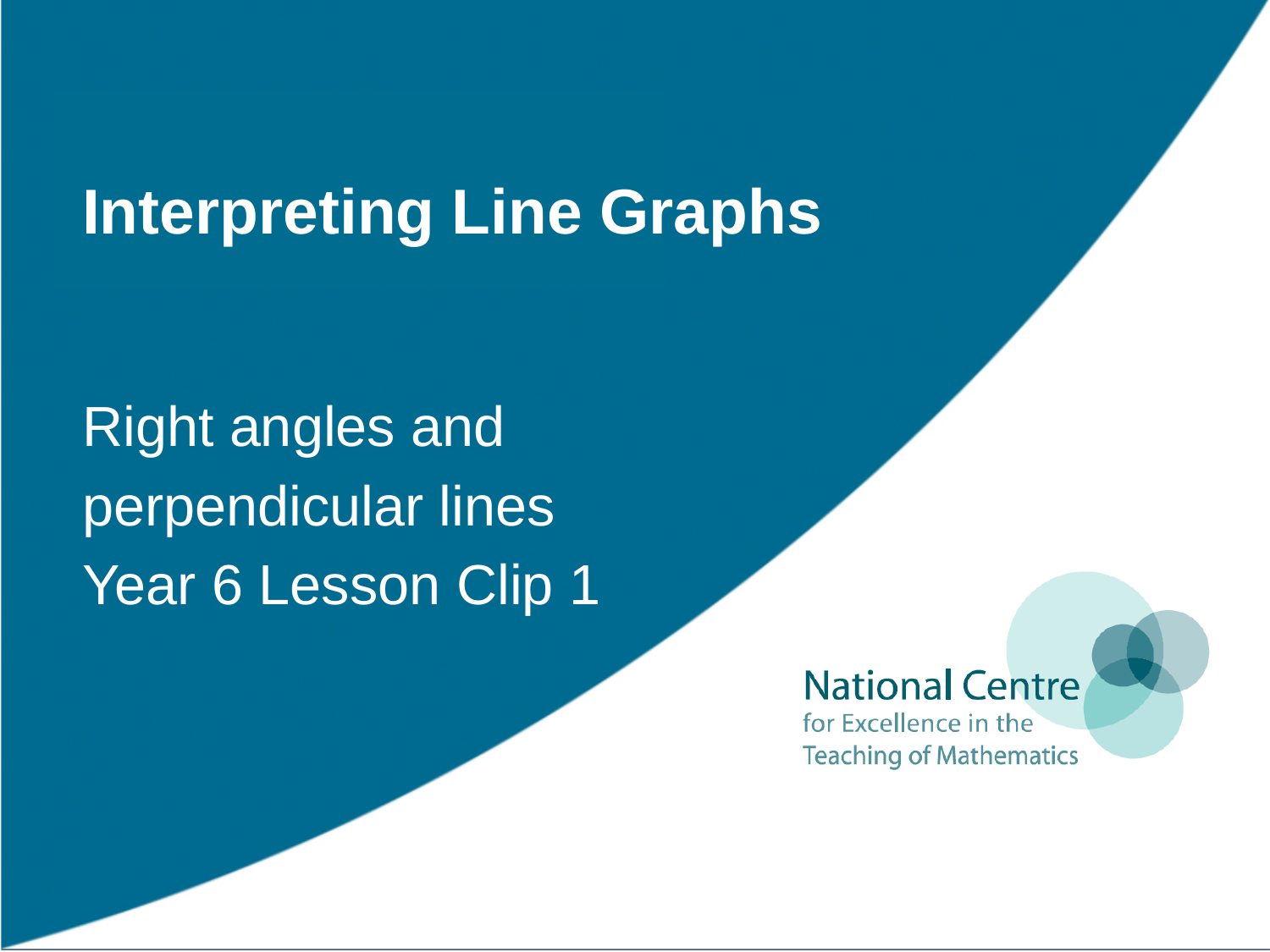

# Interpreting Line Graphs
Right angles and
perpendicular lines
Year 6 Lesson Clip 1